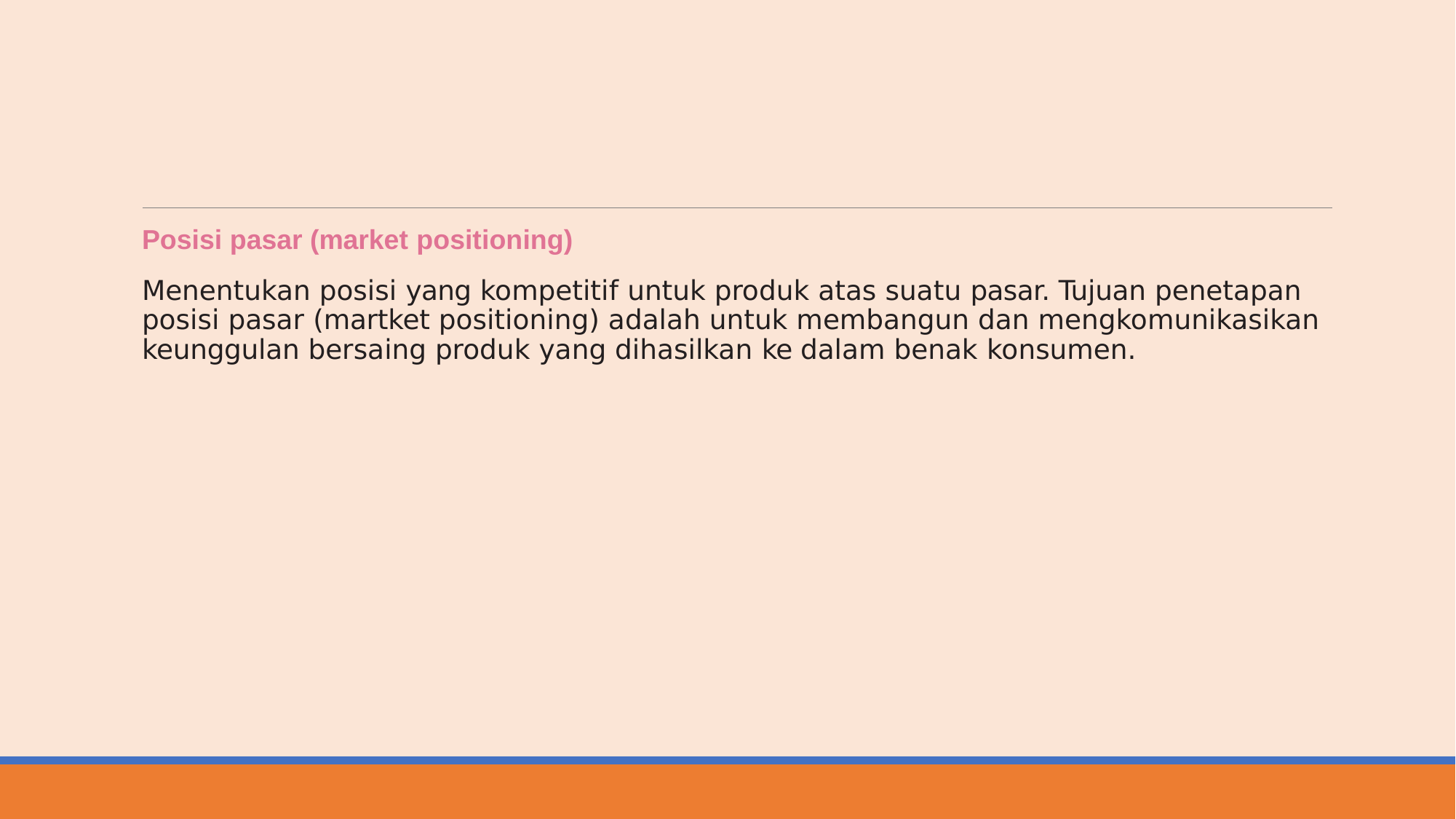

#
Posisi pasar (market positioning)
Menentukan posisi yang kompetitif untuk produk atas suatu pasar. Tujuan penetapan posisi pasar (martket positioning) adalah untuk membangun dan mengkomunikasikan keunggulan bersaing produk yang dihasilkan ke dalam benak konsumen.